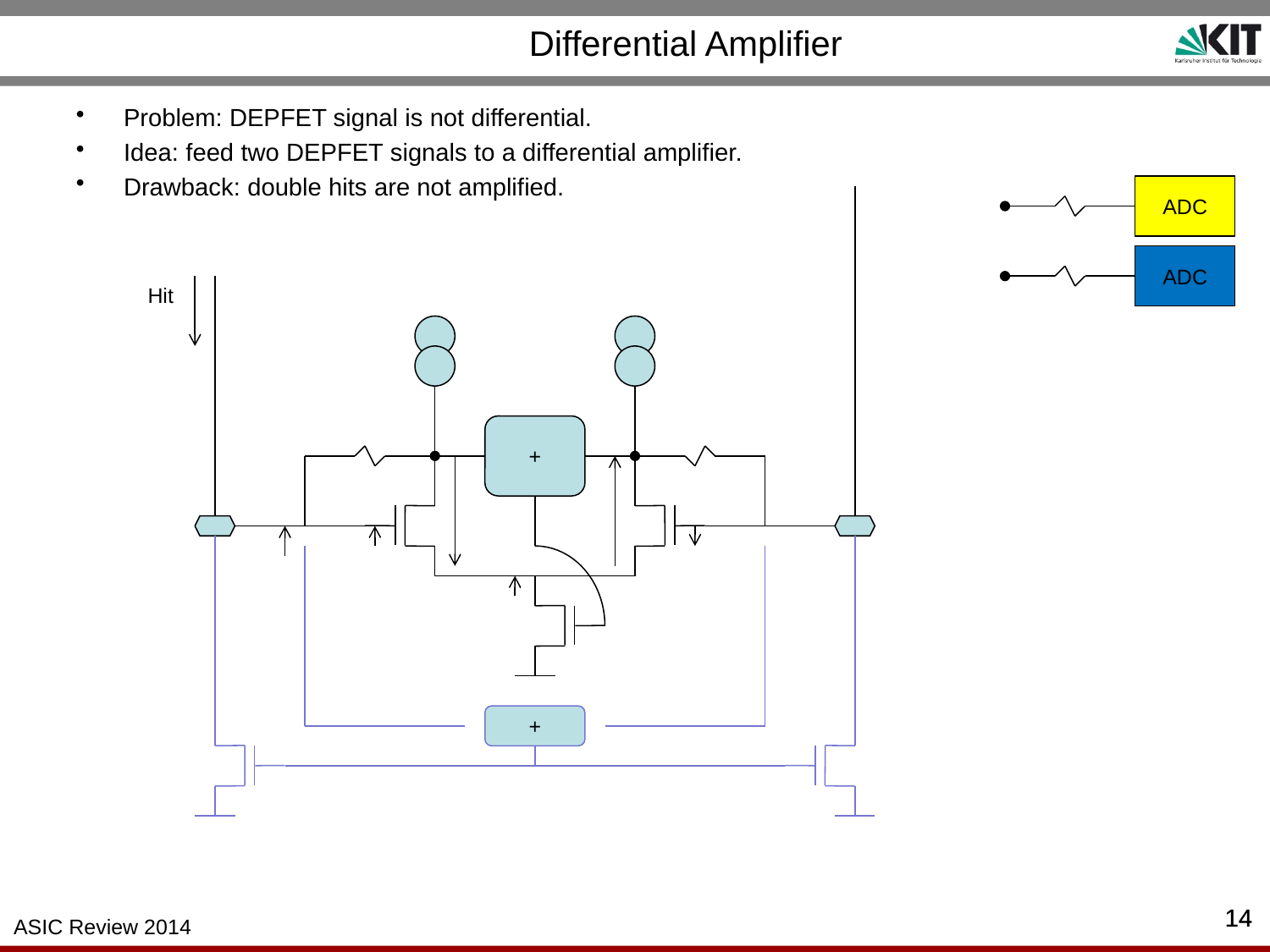

# Differential Amplifier
Problem: DEPFET signal is not differential.
Idea: feed two DEPFET signals to a differential amplifier.
Drawback: double hits are not amplified.

ADC
ADC
Hit

+

+

14
14